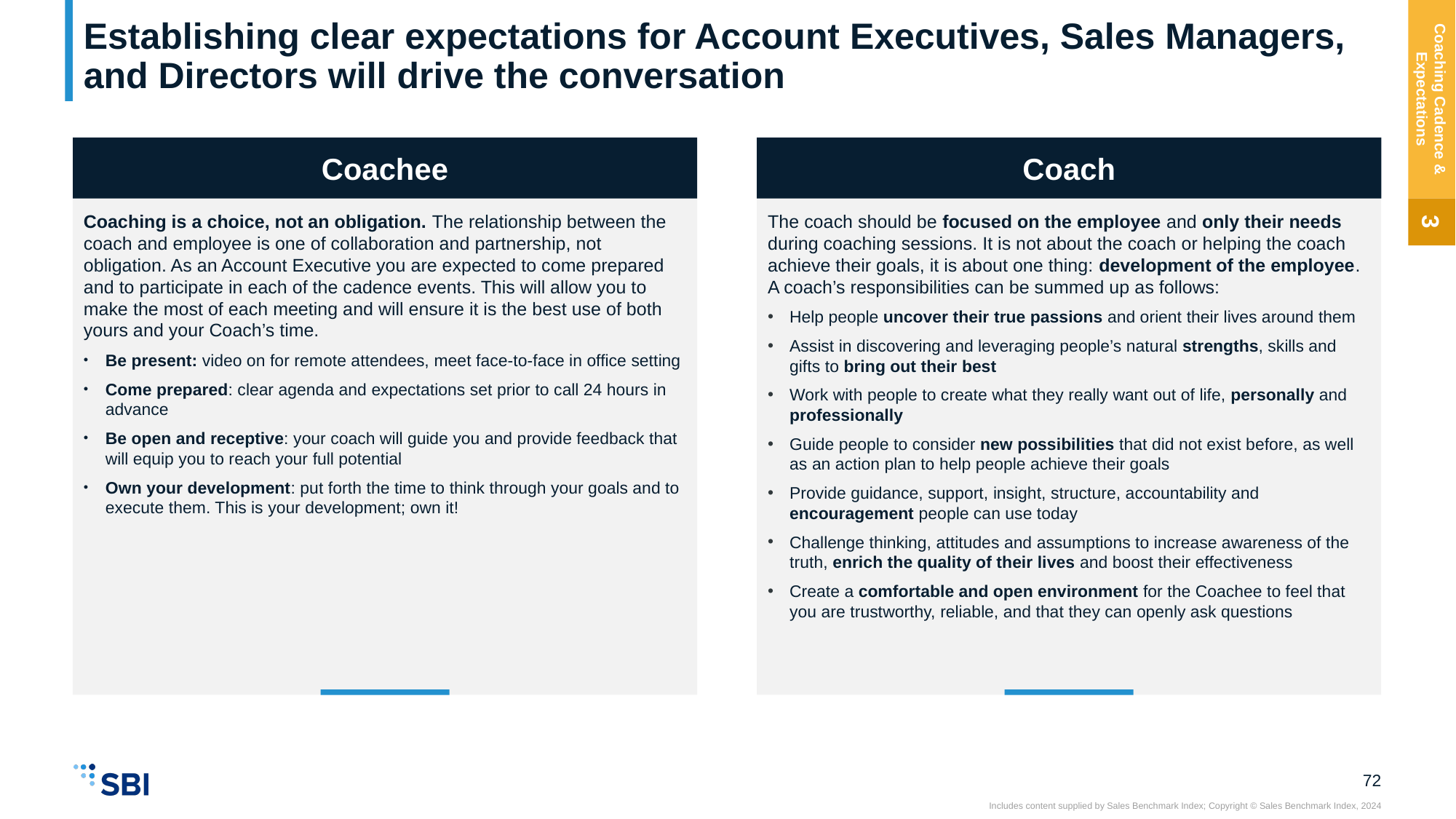

# Establishing clear expectations for Account Executives, Sales Managers, and Directors will drive the conversation
Coaching Cadence & Expectations
Coachee
Coach
3
Coaching is a choice, not an obligation. The relationship between the coach and employee is one of collaboration and partnership, not obligation. As an Account Executive you are expected to come prepared and to participate in each of the cadence events. This will allow you to make the most of each meeting and will ensure it is the best use of both yours and your Coach’s time.
Be present: video on for remote attendees, meet face-to-face in office setting
Come prepared: clear agenda and expectations set prior to call 24 hours in advance
Be open and receptive: your coach will guide you and provide feedback that will equip you to reach your full potential
Own your development: put forth the time to think through your goals and to execute them. This is your development; own it!

The coach should be focused on the employee and only their needs during coaching sessions. It is not about the coach or helping the coach achieve their goals, it is about one thing: development of the employee. A coach’s responsibilities can be summed up as follows:
Help people uncover their true passions and orient their lives around them
Assist in discovering and leveraging people’s natural strengths, skills and gifts to bring out their best
Work with people to create what they really want out of life, personally and professionally
Guide people to consider new possibilities that did not exist before, as well as an action plan to help people achieve their goals
Provide guidance, support, insight, structure, accountability and encouragement people can use today
Challenge thinking, attitudes and assumptions to increase awareness of the truth, enrich the quality of their lives and boost their effectiveness
Create a comfortable and open environment for the Coachee to feel that you are trustworthy, reliable, and that they can openly ask questions